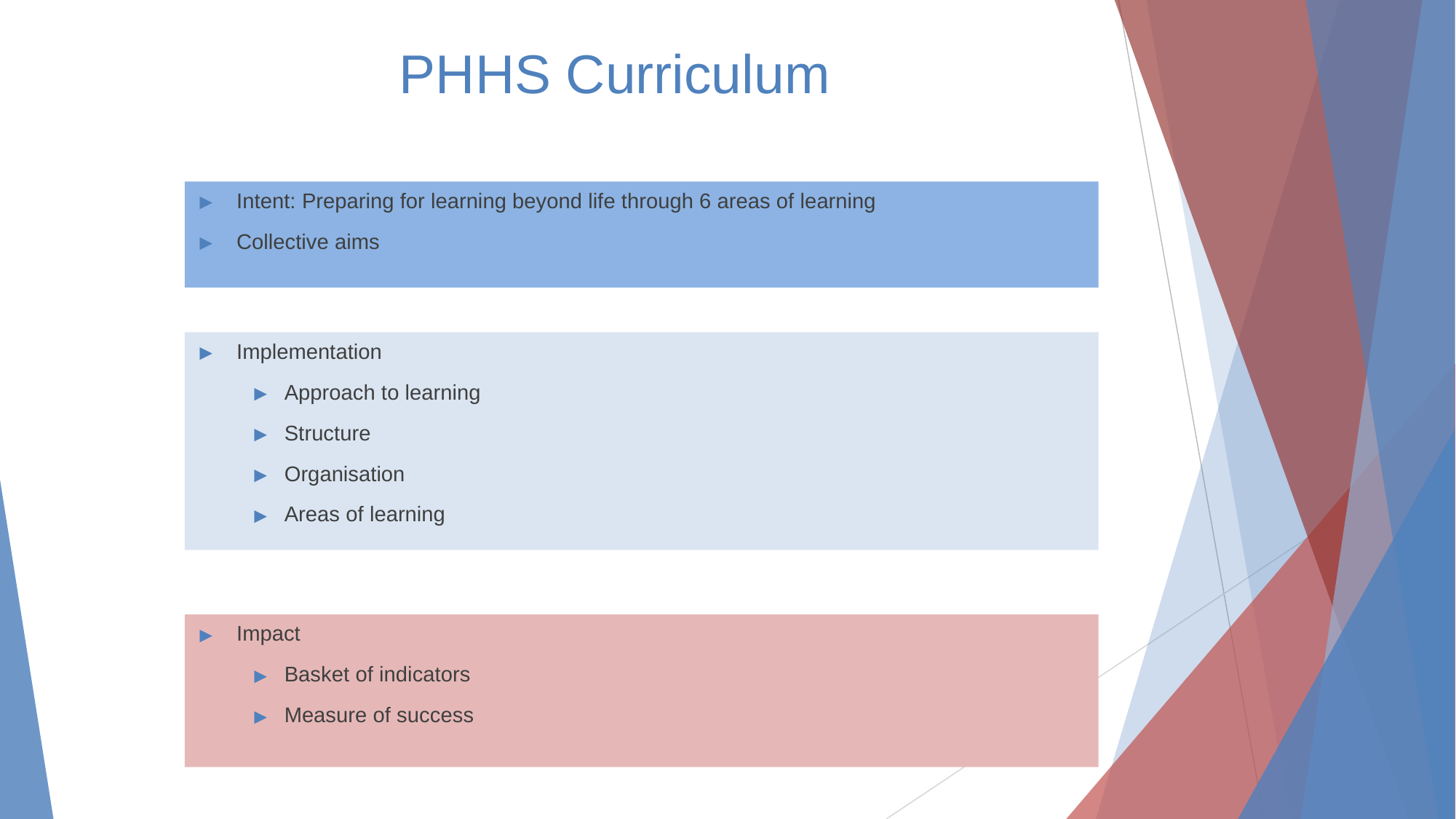

# PHHS Curriculum
Intent: Preparing for learning beyond life through 6 areas of learning
Collective aims
Implementation
Approach to learning
Structure
Organisation
Areas of learning

Impact
Basket of indicators
Measure of success